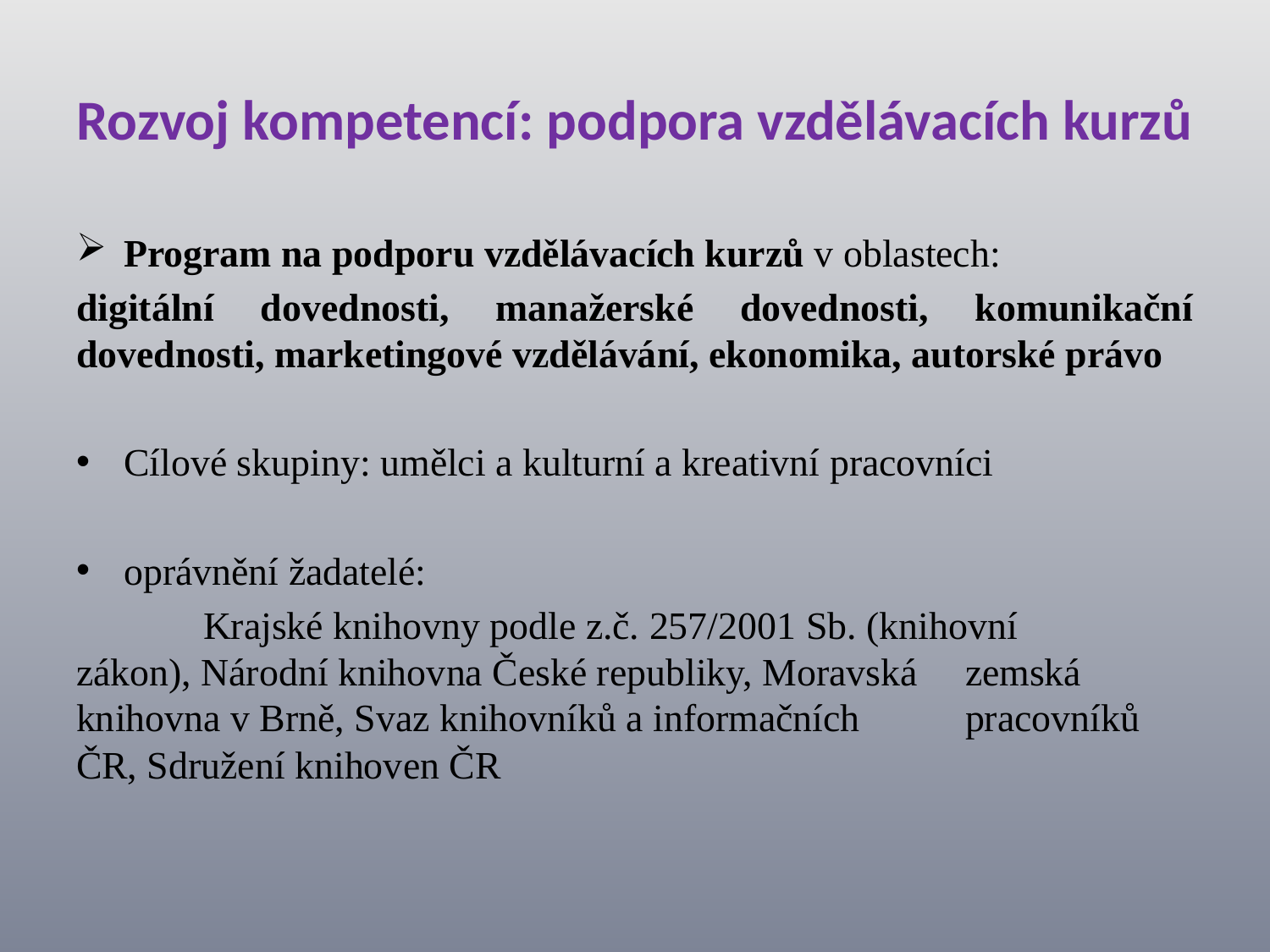

# Rozvoj kompetencí: podpora vzdělávacích kurzů
Program na podporu vzdělávacích kurzů v oblastech:
digitální dovednosti, manažerské dovednosti, komunikační dovednosti, marketingové vzdělávání, ekonomika, autorské právo

Cílové skupiny: umělci a kulturní a kreativní pracovníci

oprávnění žadatelé:
	Krajské knihovny podle z.č. 257/2001 Sb. (knihovní 	zákon), Národní knihovna České republiky, Moravská 	zemská 	knihovna v Brně, Svaz knihovníků a informačních 	pracovníků ČR, Sdružení knihoven ČR